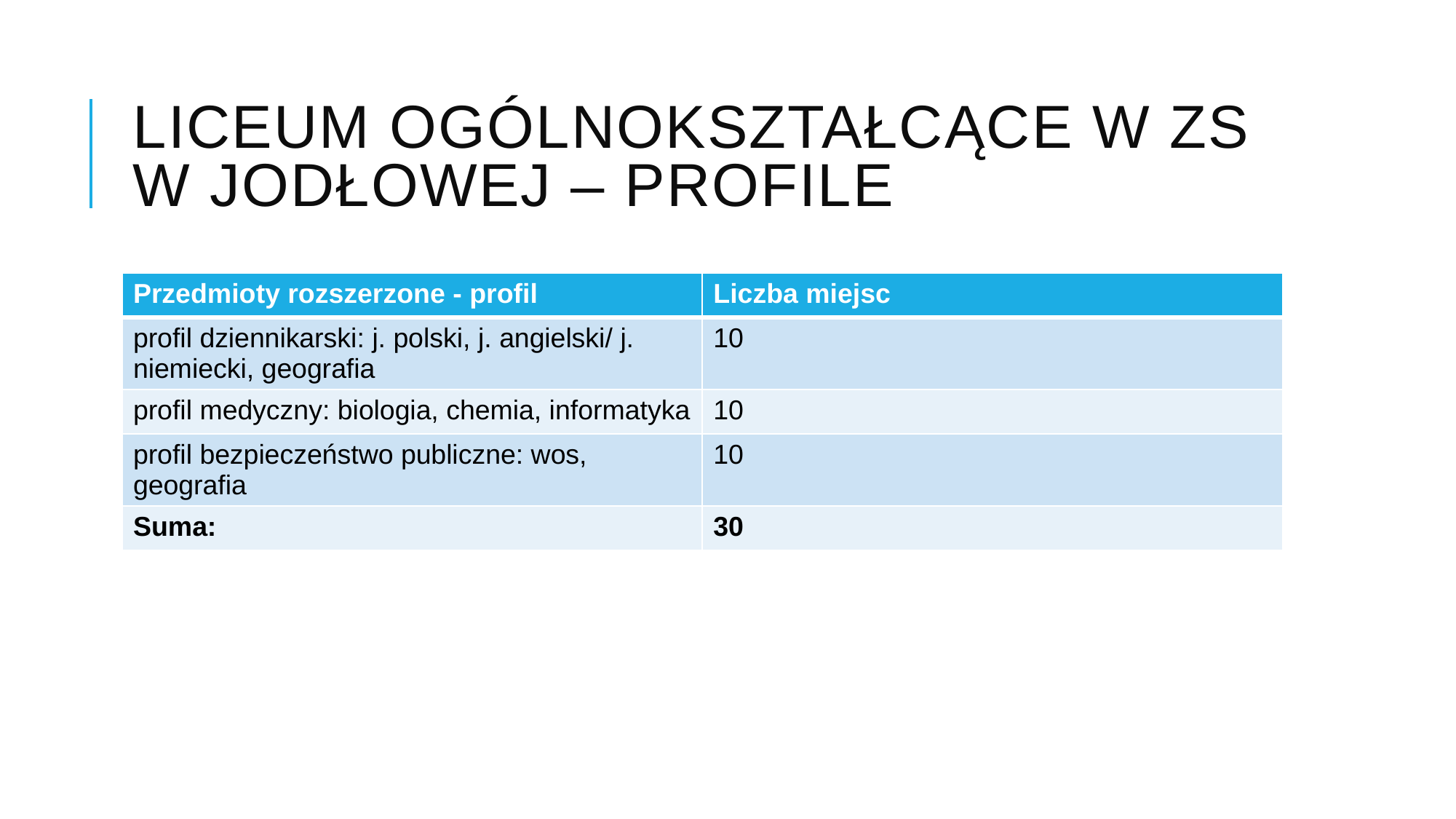

# Liceum Ogólnokształcące w ZS w Jodłowej – profile
| Przedmioty rozszerzone - profil | Liczba miejsc |
| --- | --- |
| profil dziennikarski: j. polski, j. angielski/ j. niemiecki, geografia | 10 |
| profil medyczny: biologia, chemia, informatyka | 10 |
| profil bezpieczeństwo publiczne: wos, geografia | 10 |
| Suma: | 30 |